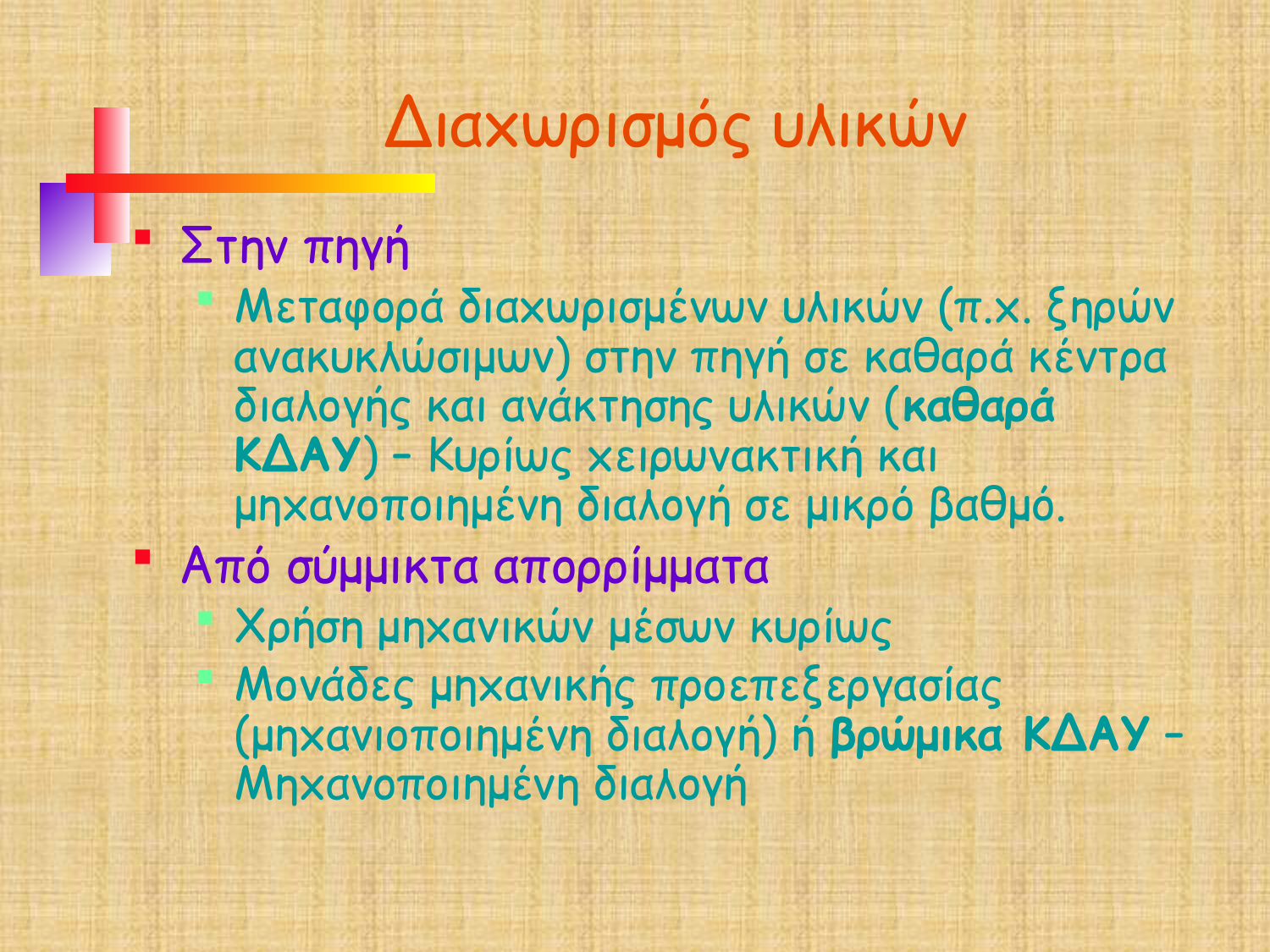

Διαχωρισμός υλικών
Στην πηγή
Μεταφορά διαχωρισμένων υλικών (π.χ. ξηρών ανακυκλώσιμων) στην πηγή σε καθαρά κέντρα διαλογής και ανάκτησης υλικών (καθαρά ΚΔΑΥ) – Κυρίως χειρωνακτική και μηχανοποιημένη διαλογή σε μικρό βαθμό.
Από σύμμικτα απορρίμματα
Χρήση μηχανικών μέσων κυρίως
Μονάδες μηχανικής προεπεξεργασίας (μηχανιοποιημένη διαλογή) ή βρώμικα ΚΔΑΥ – Μηχανοποιημένη διαλογή